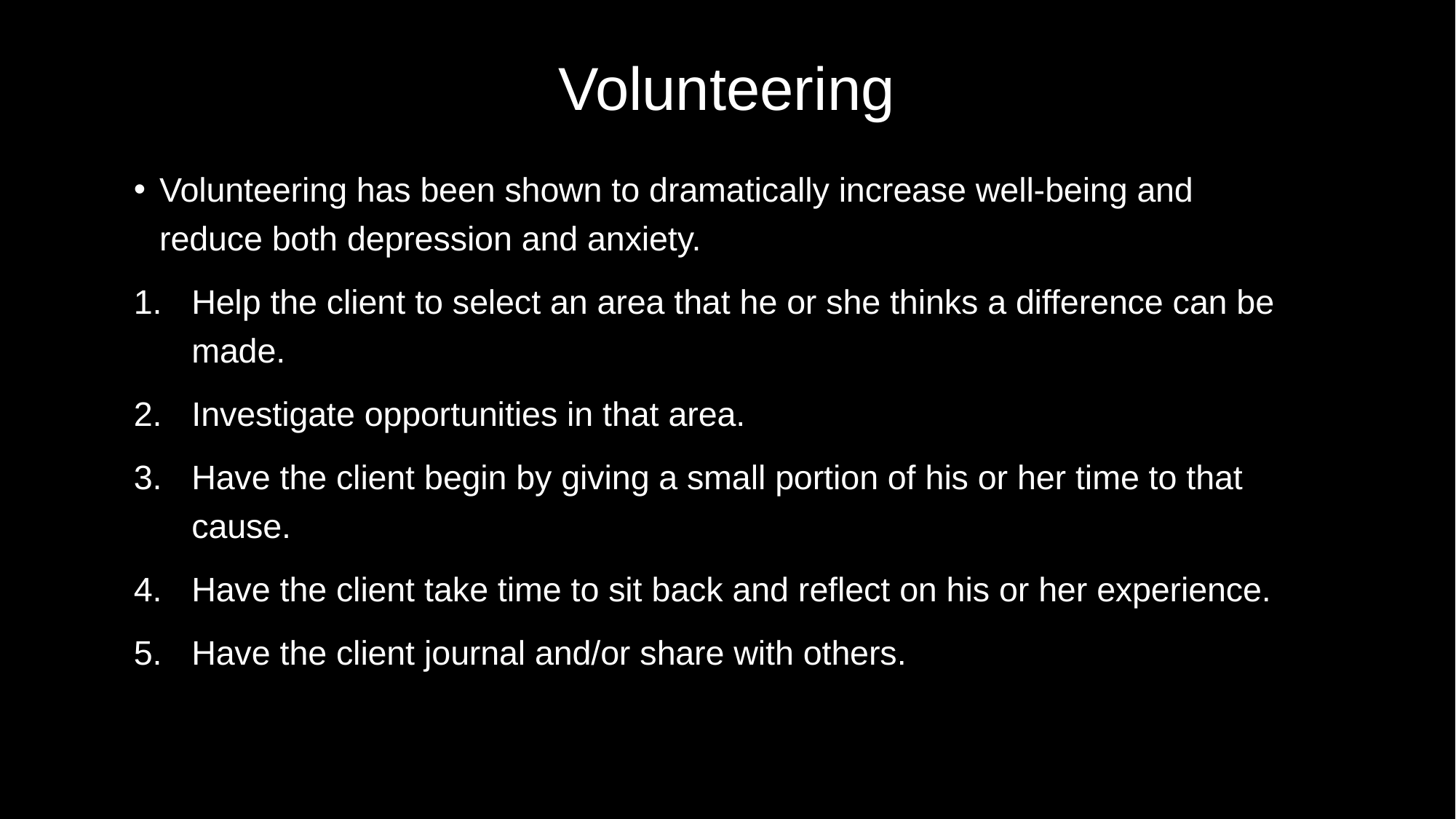

# Volunteering
Volunteering has been shown to dramatically increase well-being and reduce both depression and anxiety.
Help the client to select an area that he or she thinks a difference can be made.
Investigate opportunities in that area.
Have the client begin by giving a small portion of his or her time to that cause.
Have the client take time to sit back and reflect on his or her experience.
Have the client journal and/or share with others.